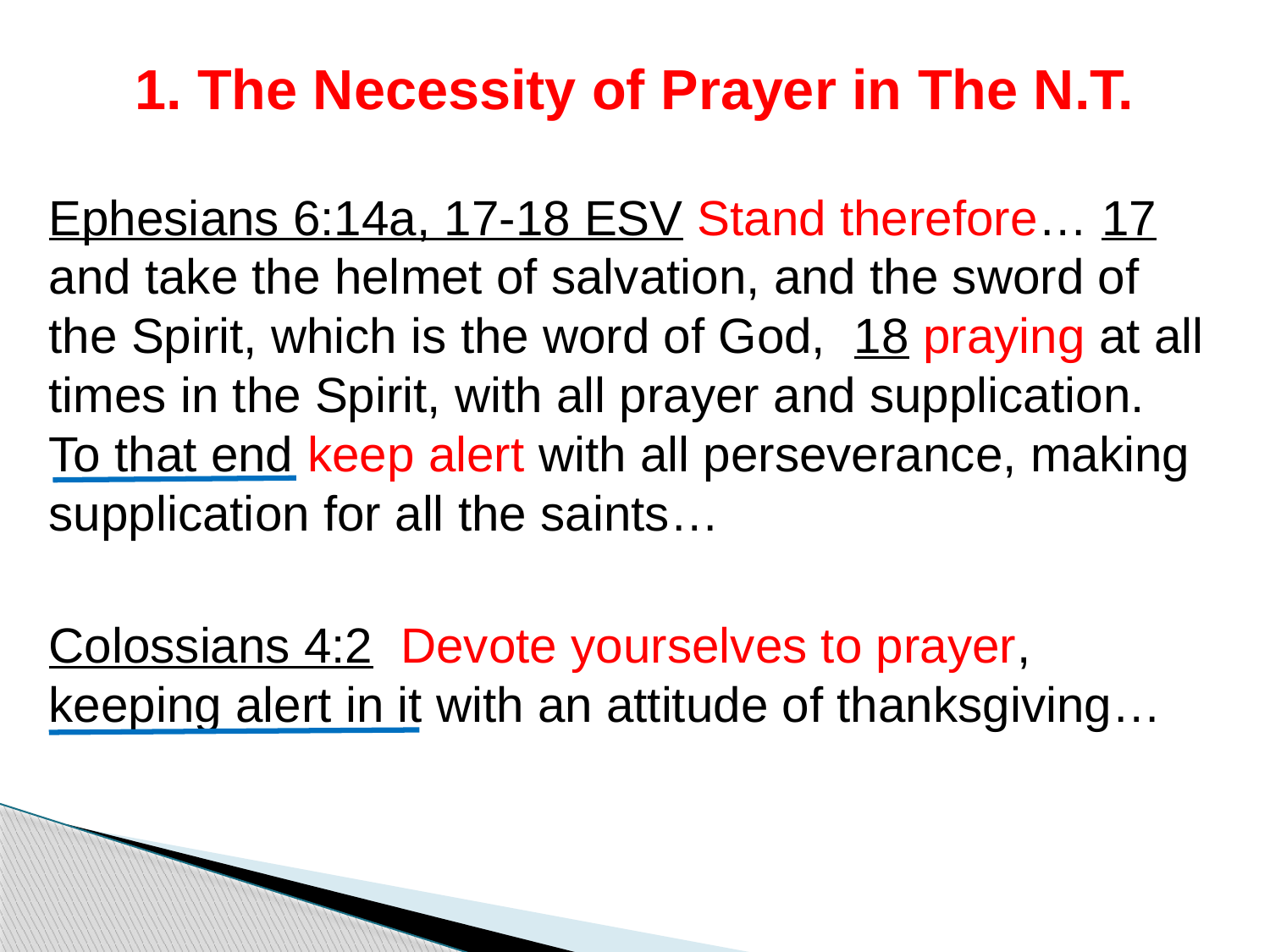

# 1. The Necessity of Prayer in The N.T.
Ephesians 6:14a, 17-18 ESV Stand therefore… 17 and take the helmet of salvation, and the sword of the Spirit, which is the word of God,  18 praying at all times in the Spirit, with all prayer and supplication. To that end keep alert with all perseverance, making supplication for all the saints…

Colossians 4:2  Devote yourselves to prayer, keeping alert in it with an attitude of thanksgiving…